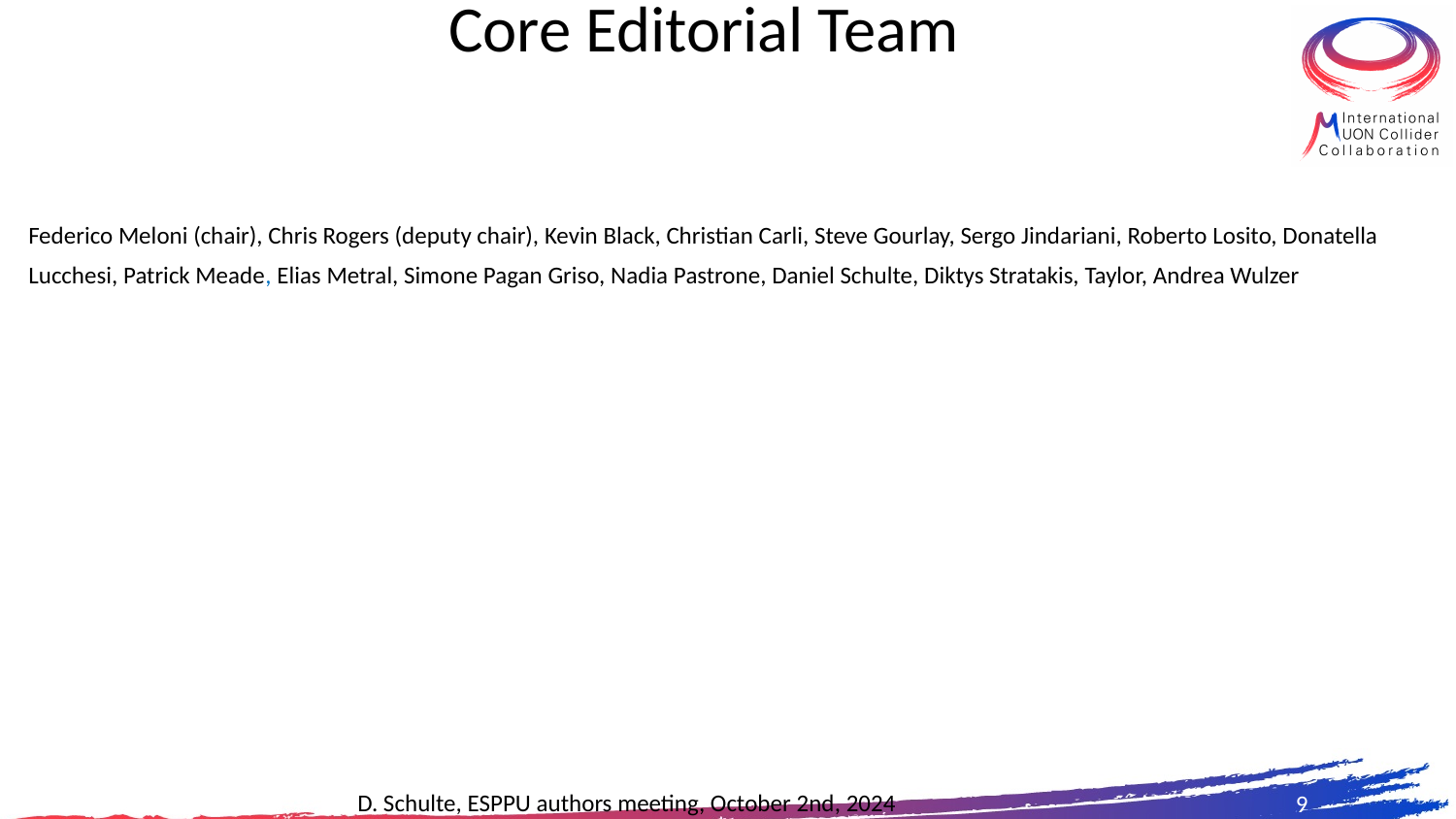

# Core Editorial Team
Federico Meloni (chair), Chris Rogers (deputy chair), Kevin Black, Christian Carli, Steve Gourlay, Sergo Jindariani, Roberto Losito, Donatella Lucchesi, Patrick Meade, Elias Metral, Simone Pagan Griso, Nadia Pastrone, Daniel Schulte, Diktys Stratakis, Taylor, Andrea Wulzer
9
D. Schulte, ESPPU authors meeting, October 2nd, 2024